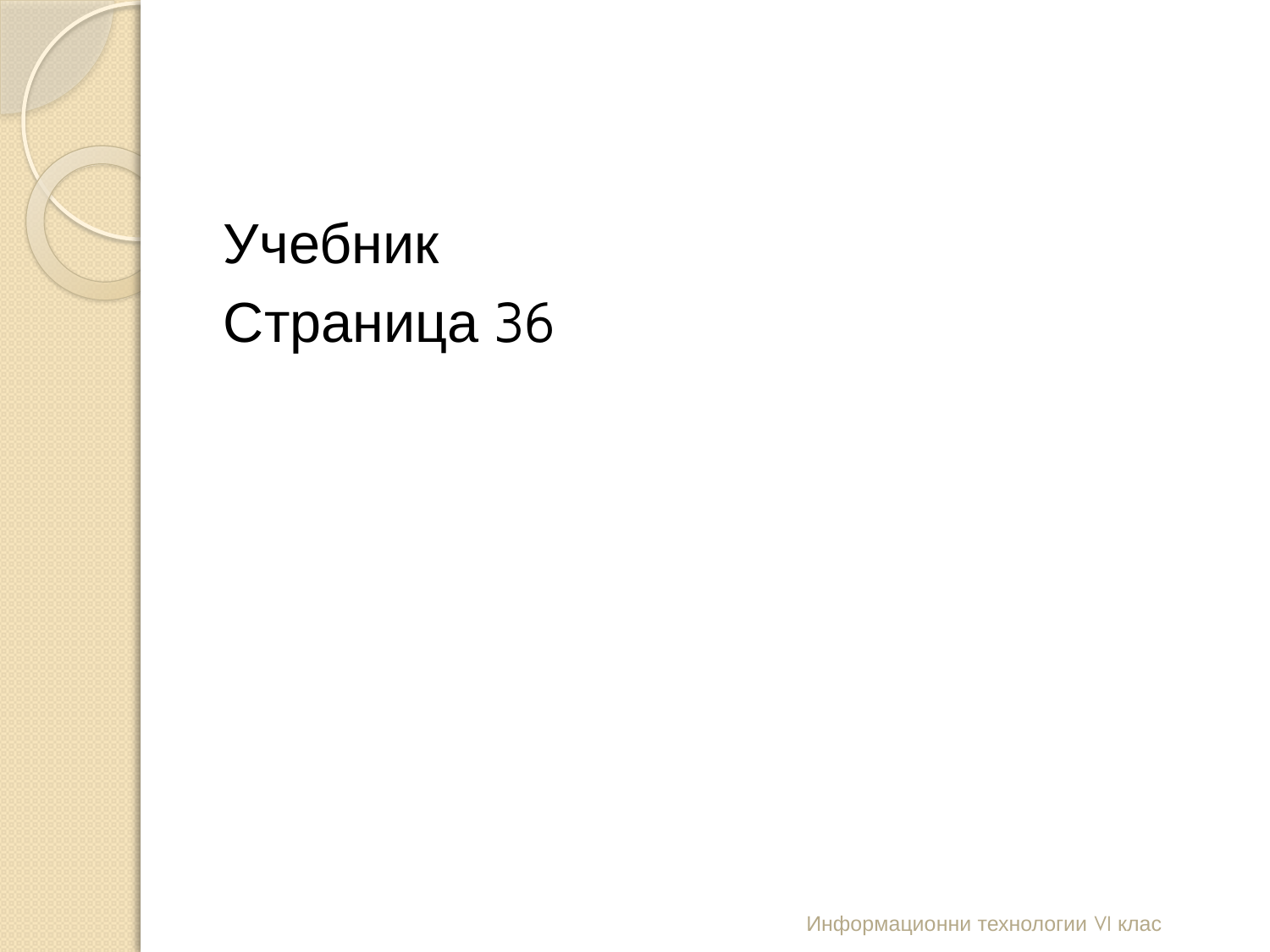

#
Учебник
Страница 36
Информационни технологии VI клас